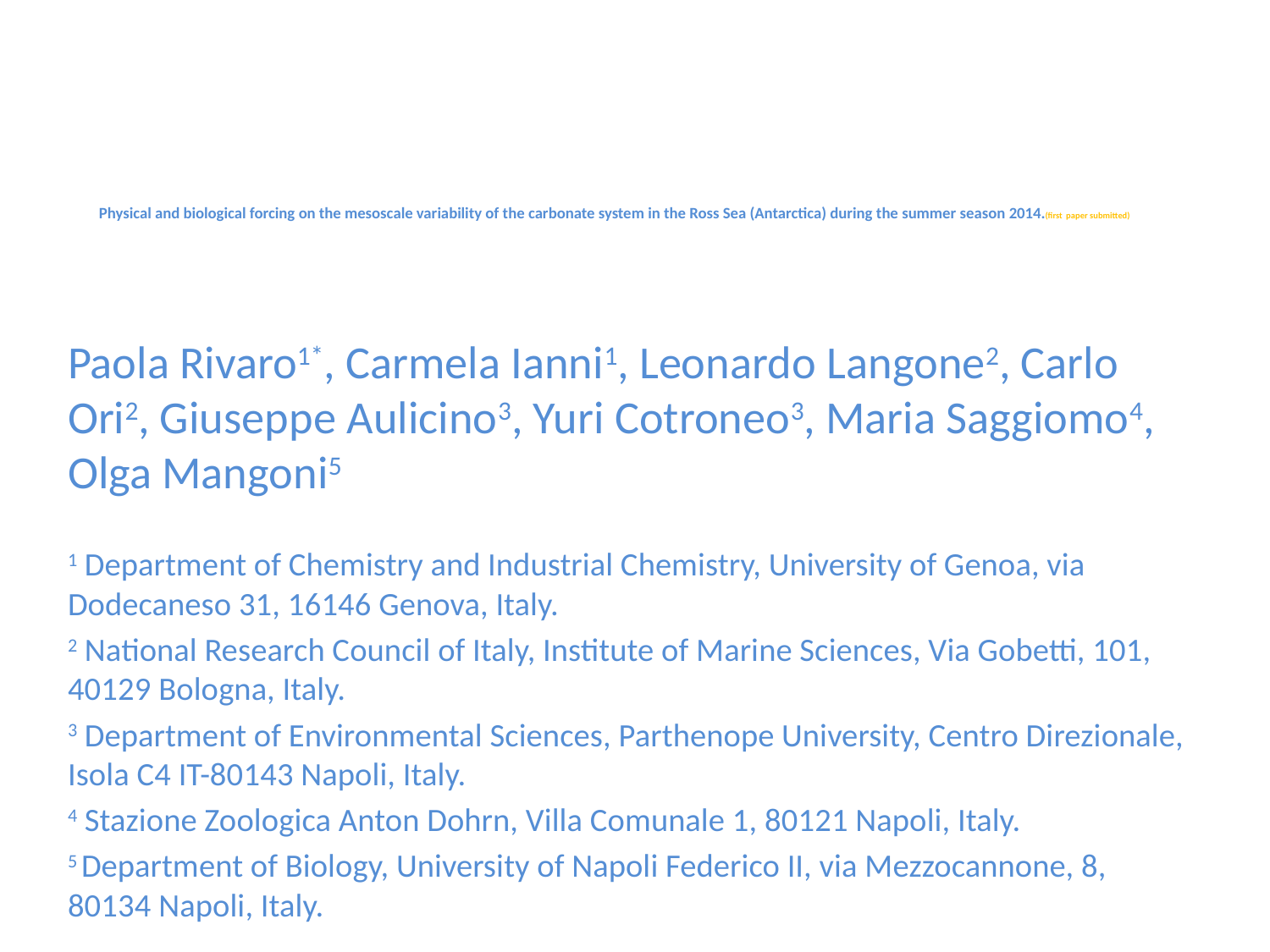

# Physical and biological forcing on the mesoscale variability of the carbonate system in the Ross Sea (Antarctica) during the summer season 2014.(first  paper submitted)
Paola Rivaro1*, Carmela Ianni1, Leonardo Langone2, Carlo Ori2, Giuseppe Aulicino3, Yuri Cotroneo3, Maria Saggiomo4, Olga Mangoni5

1 Department of Chemistry and Industrial Chemistry, University of Genoa, via Dodecaneso 31, 16146 Genova, Italy.
2 National Research Council of Italy, Institute of Marine Sciences, Via Gobetti, 101, 40129 Bologna, Italy.
3 Department of Environmental Sciences, Parthenope University, Centro Direzionale, Isola C4 IT-80143 Napoli, Italy.
4 Stazione Zoologica Anton Dohrn, Villa Comunale 1, 80121 Napoli, Italy.
5 Department of Biology, University of Napoli Federico II, via Mezzocannone, 8, 80134 Napoli, Italy.